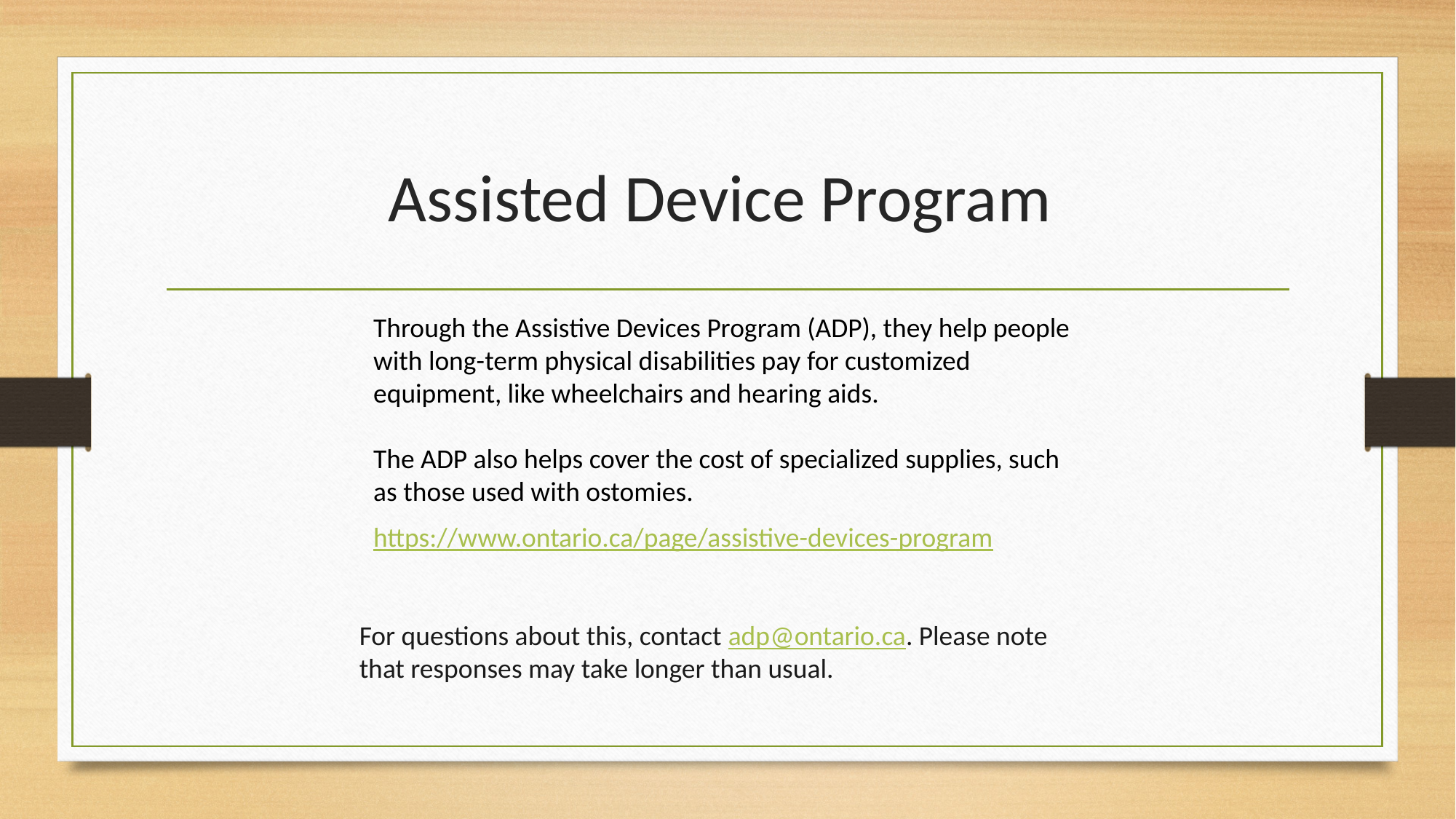

# Assisted Device Program
Through the Assistive Devices Program (ADP), they help people with long-term physical disabilities pay for customized equipment, like wheelchairs and hearing aids.

The ADP also helps cover the cost of specialized supplies, such as those used with ostomies.
https://www.ontario.ca/page/assistive-devices-program
For questions about this, contact adp@ontario.ca. Please note that responses may take longer than usual.